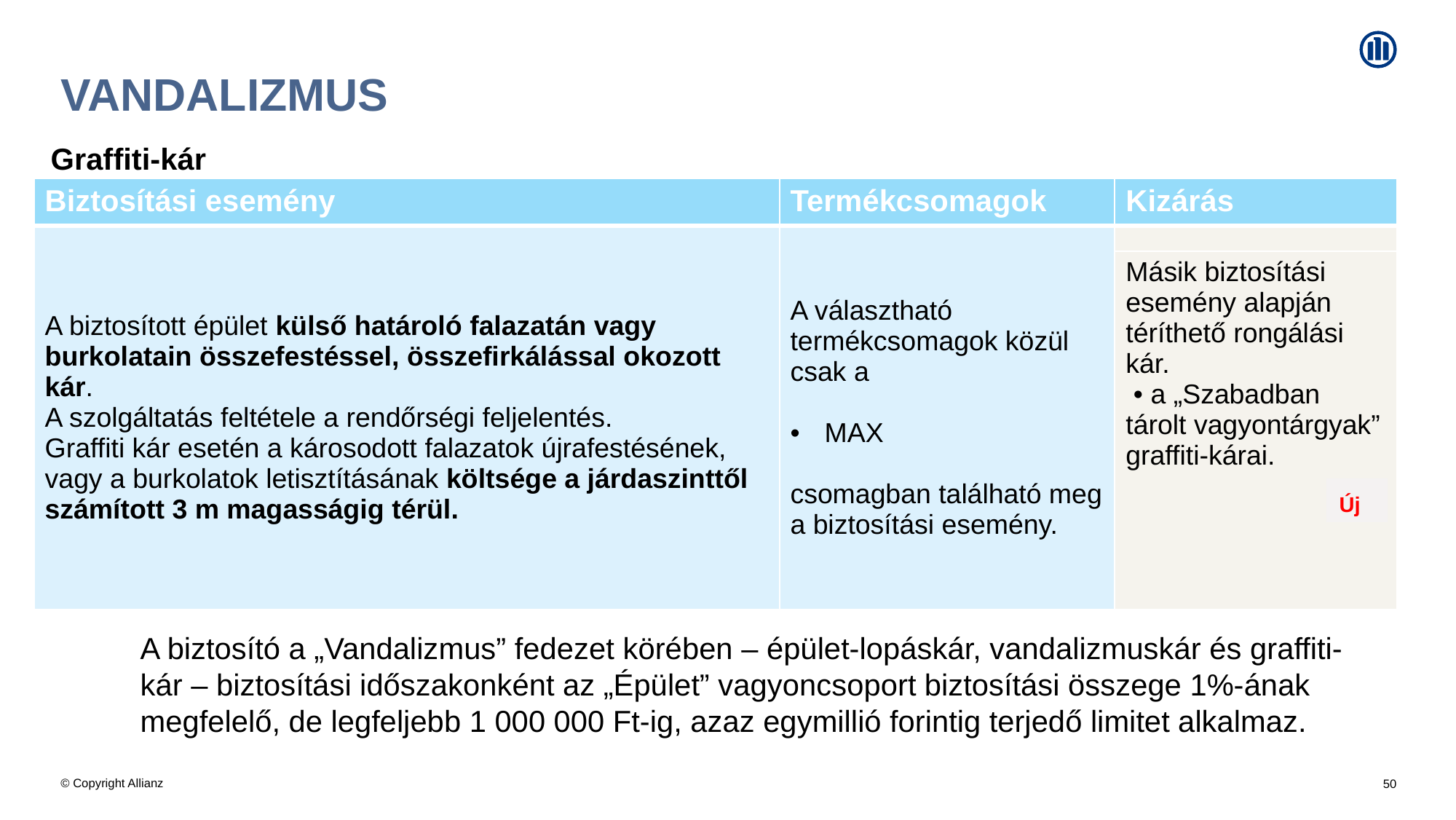

# vandalizmus
Graffiti-kár
| Biztosítási esemény | Termékcsomagok | Kizárás |
| --- | --- | --- |
| A biztosított épület külső határoló falazatán vagy burkolatain összefestéssel, összefirkálással okozott kár. A szolgáltatás feltétele a rendőrségi feljelentés. Graffiti kár esetén a károsodott falazatok újrafestésének, vagy a burkolatok letisztításának költsége a járdaszinttől számított 3 m magasságig térül. | A választható termékcsomagok közül csak a MAX csomagban található meg a biztosítási esemény. |  |
|  |  | Másik biztosítási esemény alapján téríthető rongálási kár. • a „Szabadban tárolt vagyontárgyak” graffiti-kárai. |
Új
A biztosító a „Vandalizmus” fedezet körében – épület-lopáskár, vandalizmuskár és graffiti-kár – biztosítási időszakonként az „Épület” vagyoncsoport biztosítási összege 1%-ának megfelelő, de legfeljebb 1 000 000 Ft-ig, azaz egymillió forintig terjedő limitet alkalmaz.
50